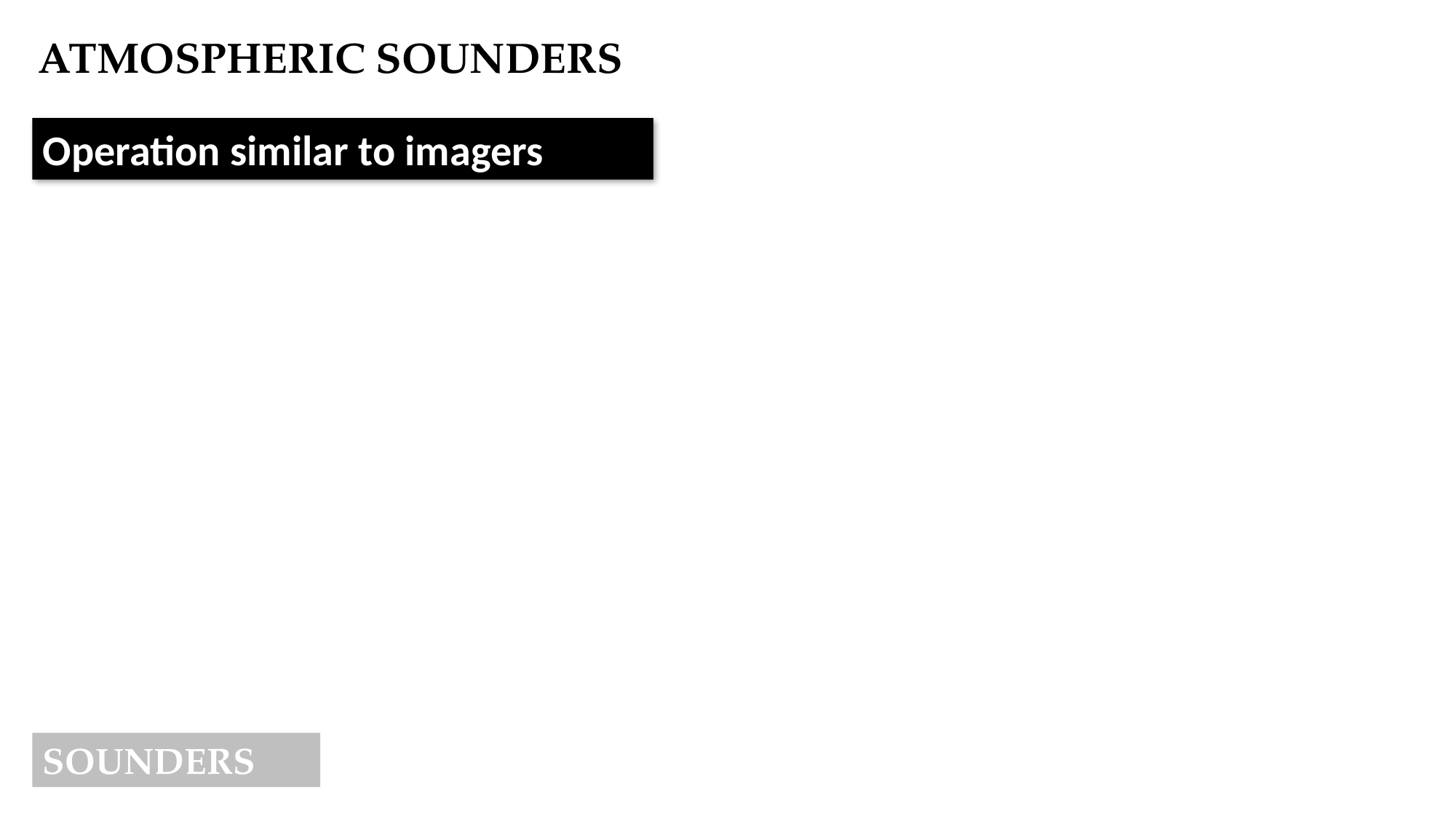

ATMOSPHERIC SOUNDERS
Operation similar to imagers
SOUNDERS